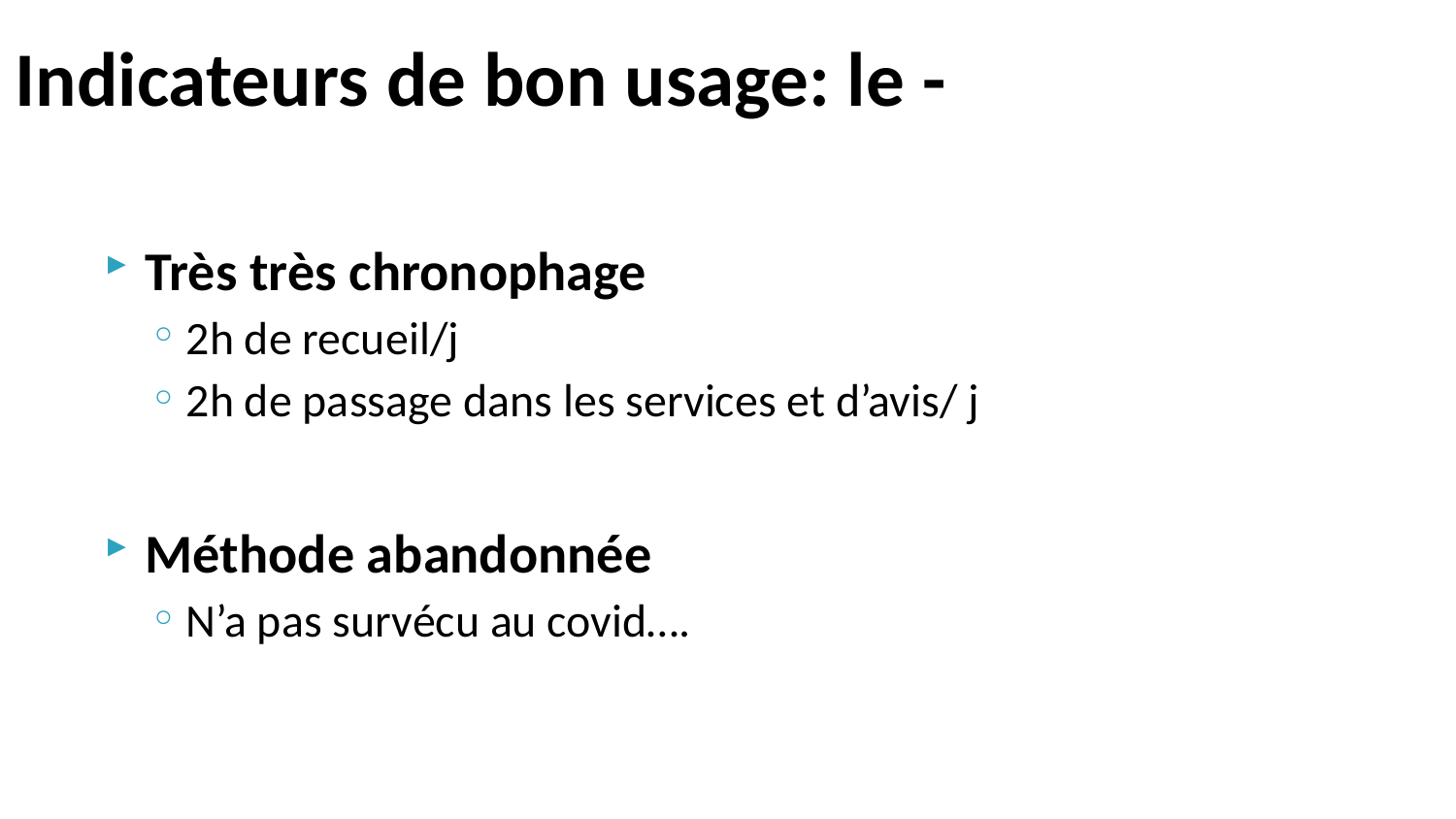

# Indicateurs de bon usage: le -
Très très chronophage
2h de recueil/j
2h de passage dans les services et d’avis/ j

Méthode abandonnée
N’a pas survécu au covid….